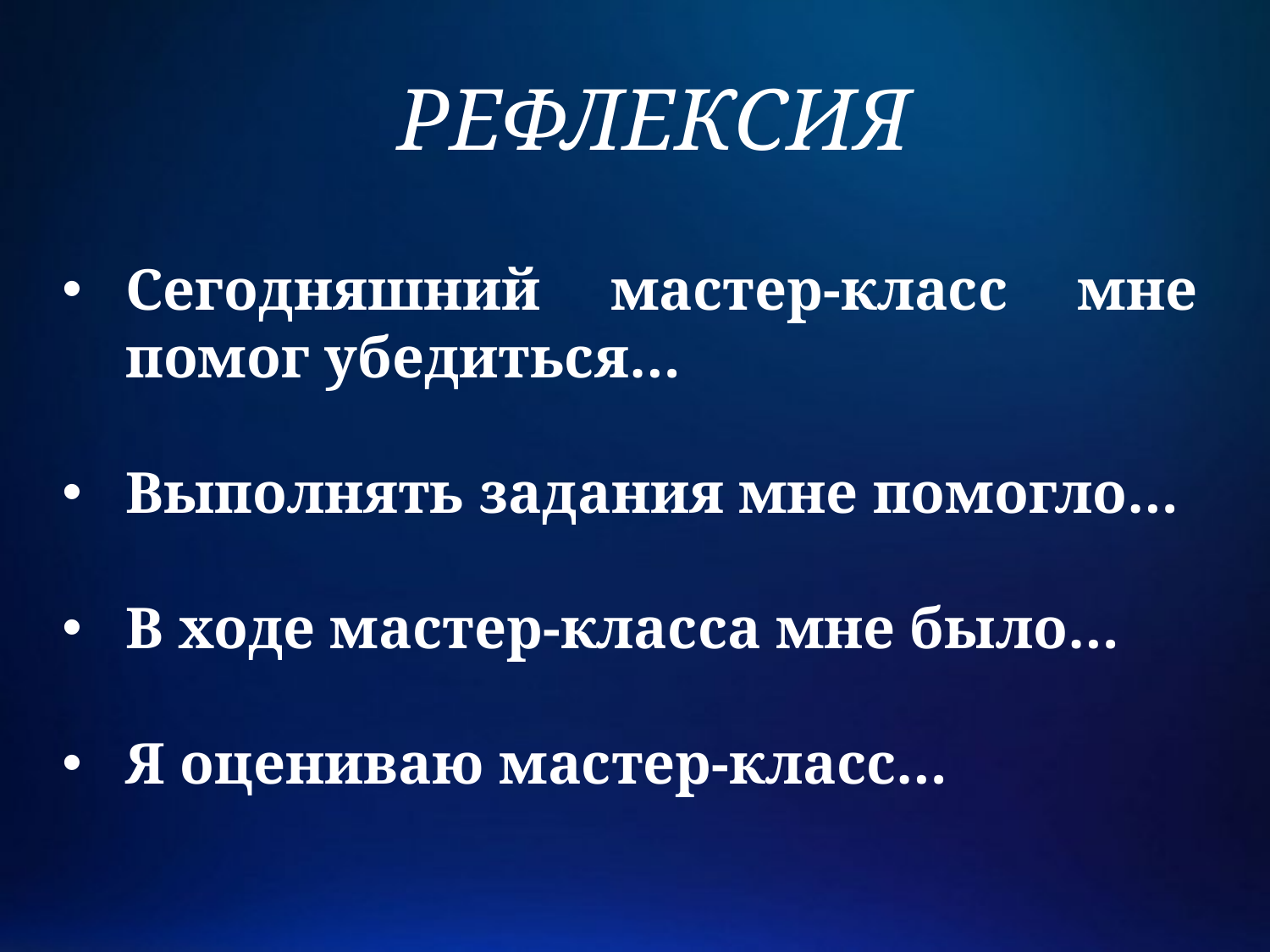

РЕФЛЕКСИЯ
Сегодняшний мастер-класс мне помог убедиться…

Выполнять задания мне помогло…

В ходе мастер-класса мне было…

Я оцениваю мастер-класс…